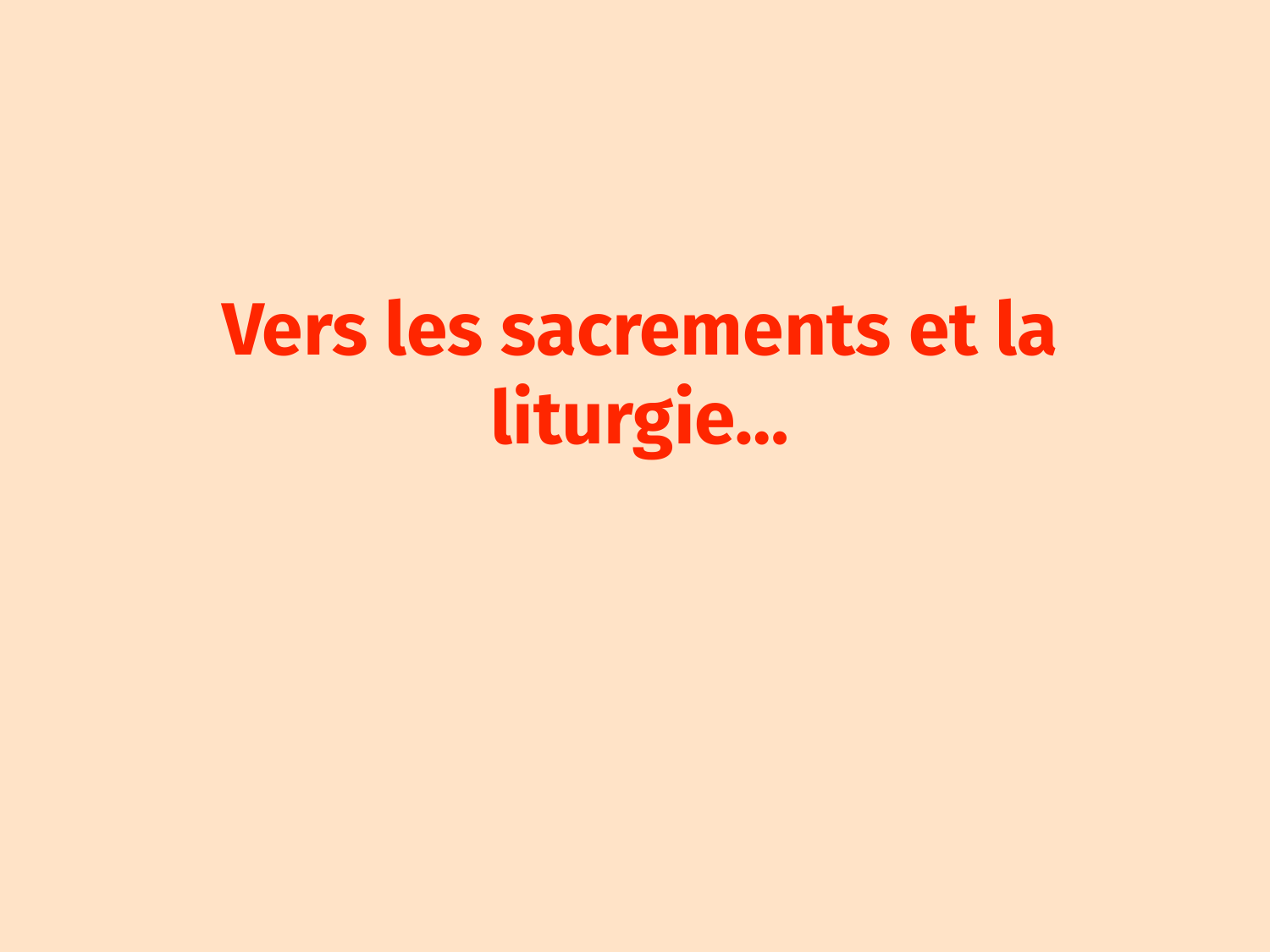

# Vers les sacrements et la liturgie…